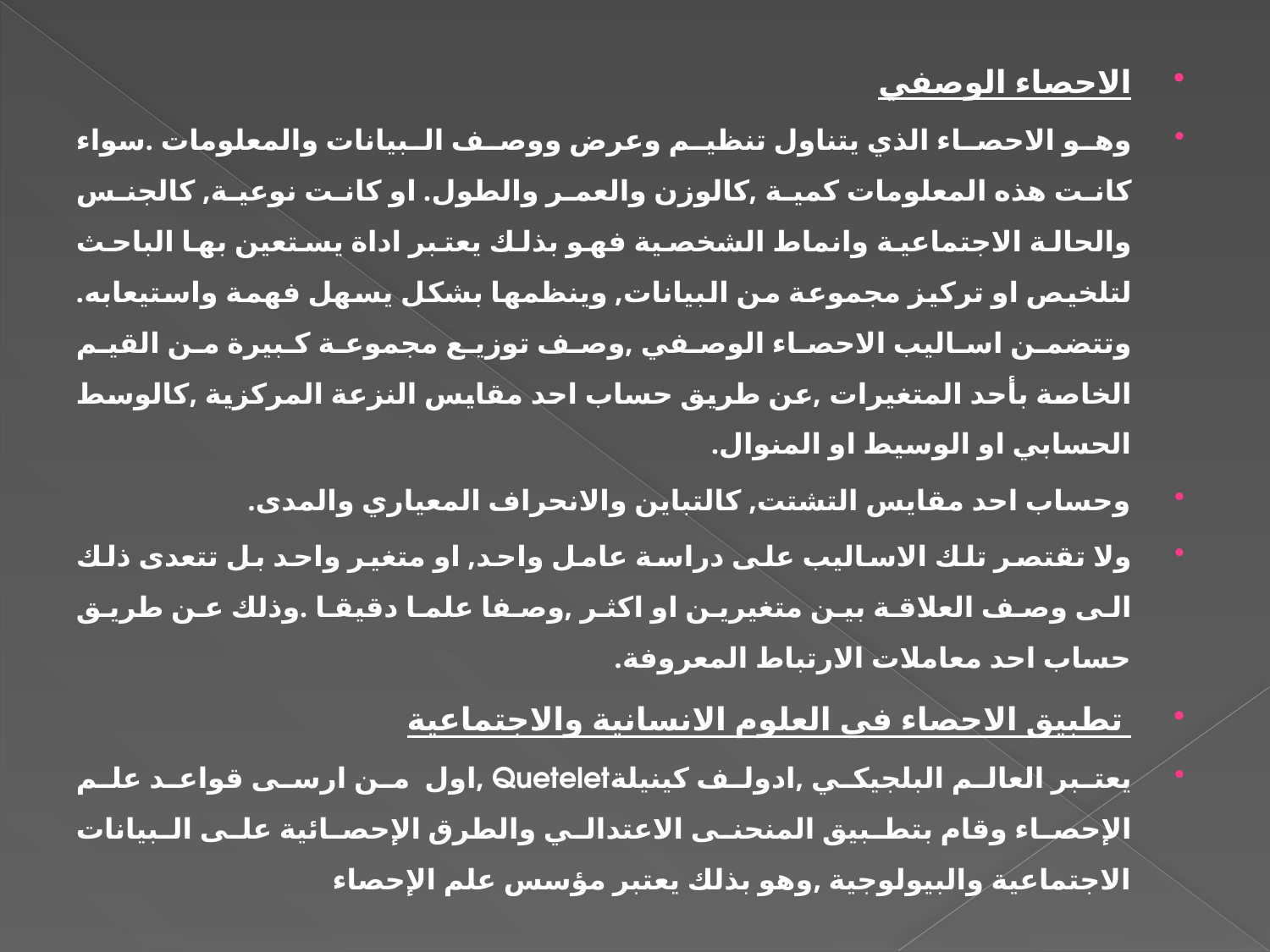

الاحصاء الوصفي
وهو الاحصاء الذي يتناول تنظيم وعرض ووصف البيانات والمعلومات .سواء كانت هذه المعلومات كمية ,كالوزن والعمر والطول. او كانت نوعية, كالجنس والحالة الاجتماعية وانماط الشخصية فهو بذلك يعتبر اداة يستعين بها الباحث لتلخيص او تركيز مجموعة من البيانات, وينظمها بشكل يسهل فهمة واستيعابه. وتتضمن اساليب الاحصاء الوصفي ,وصف توزيع مجموعة كبيرة من القيم الخاصة بأحد المتغيرات ,عن طريق حساب احد مقايس النزعة المركزية ,كالوسط الحسابي او الوسيط او المنوال.
وحساب احد مقايس التشتت, كالتباين والانحراف المعياري والمدى.
ولا تقتصر تلك الاساليب على دراسة عامل واحد, او متغير واحد بل تتعدى ذلك الى وصف العلاقة بين متغيرين او اكثر ,وصفا علما دقيقا .وذلك عن طريق حساب احد معاملات الارتباط المعروفة.
 تطبيق الاحصاء في العلوم الانسانية والاجتماعية
يعتبر العالم البلجيكي ,ادولف كينيلةQuetelet ,اول  من ارسى قواعد علم الإحصاء وقام بتطبيق المنحنى الاعتدالي والطرق الإحصائية على البيانات الاجتماعية والبيولوجية ,وهو بذلك يعتبر مؤسس علم الإحصاء

#